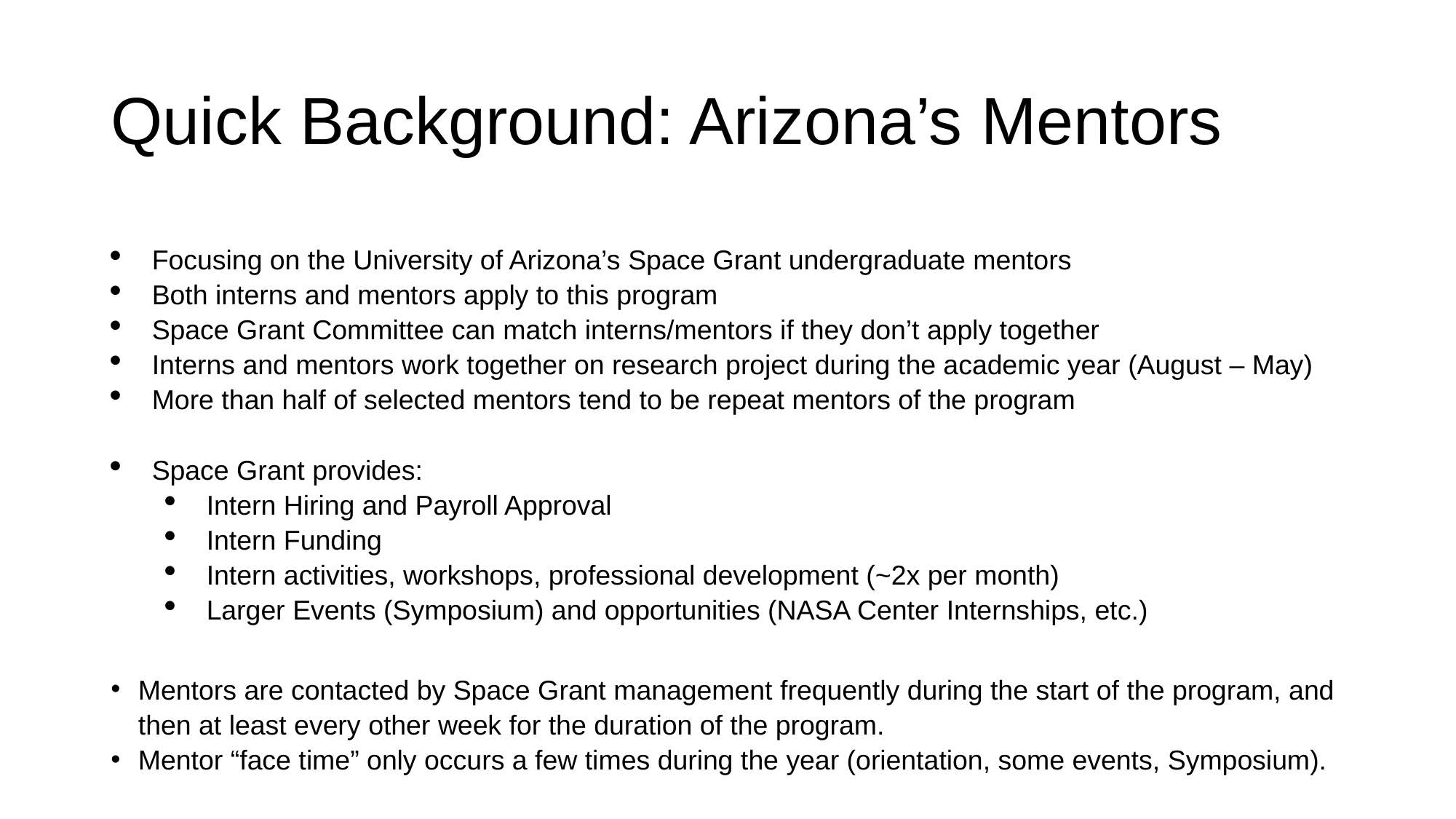

# Quick Background: Arizona’s Mentors

Focusing on the University of Arizona’s Space Grant undergraduate mentors
Both interns and mentors apply to this program
Space Grant Committee can match interns/mentors if they don’t apply together
Interns and mentors work together on research project during the academic year (August – May)
More than half of selected mentors tend to be repeat mentors of the program

Space Grant provides:
Intern Hiring and Payroll Approval
Intern Funding
Intern activities, workshops, professional development (~2x per month)
Larger Events (Symposium) and opportunities (NASA Center Internships, etc.)

Mentors are contacted by Space Grant management frequently during the start of the program, and then at least every other week for the duration of the program.
Mentor “face time” only occurs a few times during the year (orientation, some events, Symposium).